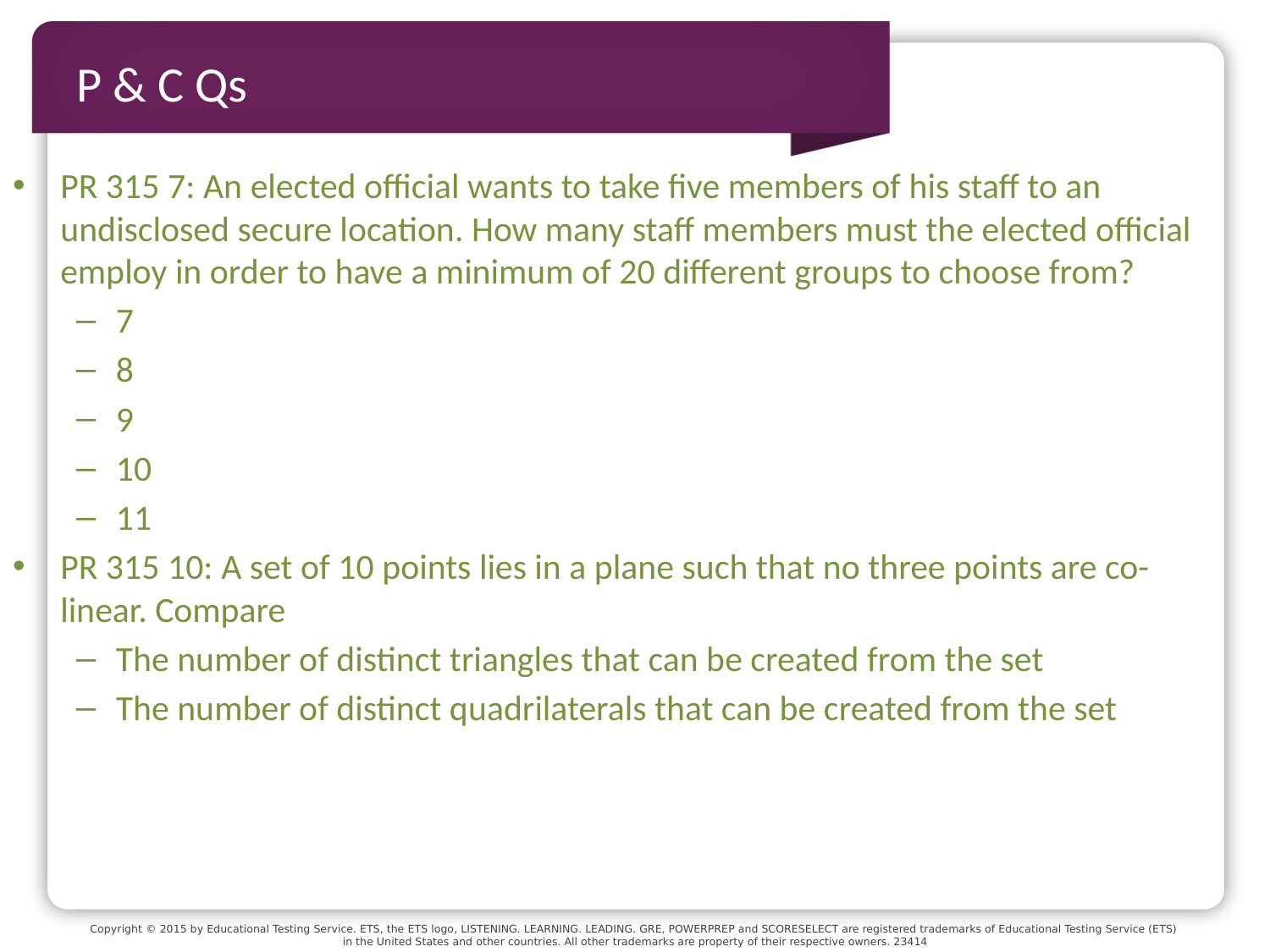

# P & C Qs
PR 315 7: An elected official wants to take five members of his staff to an undisclosed secure location. How many staff members must the elected official employ in order to have a minimum of 20 different groups to choose from?
7
8
9
10
11
PR 315 10: A set of 10 points lies in a plane such that no three points are co-linear. Compare
The number of distinct triangles that can be created from the set
The number of distinct quadrilaterals that can be created from the set